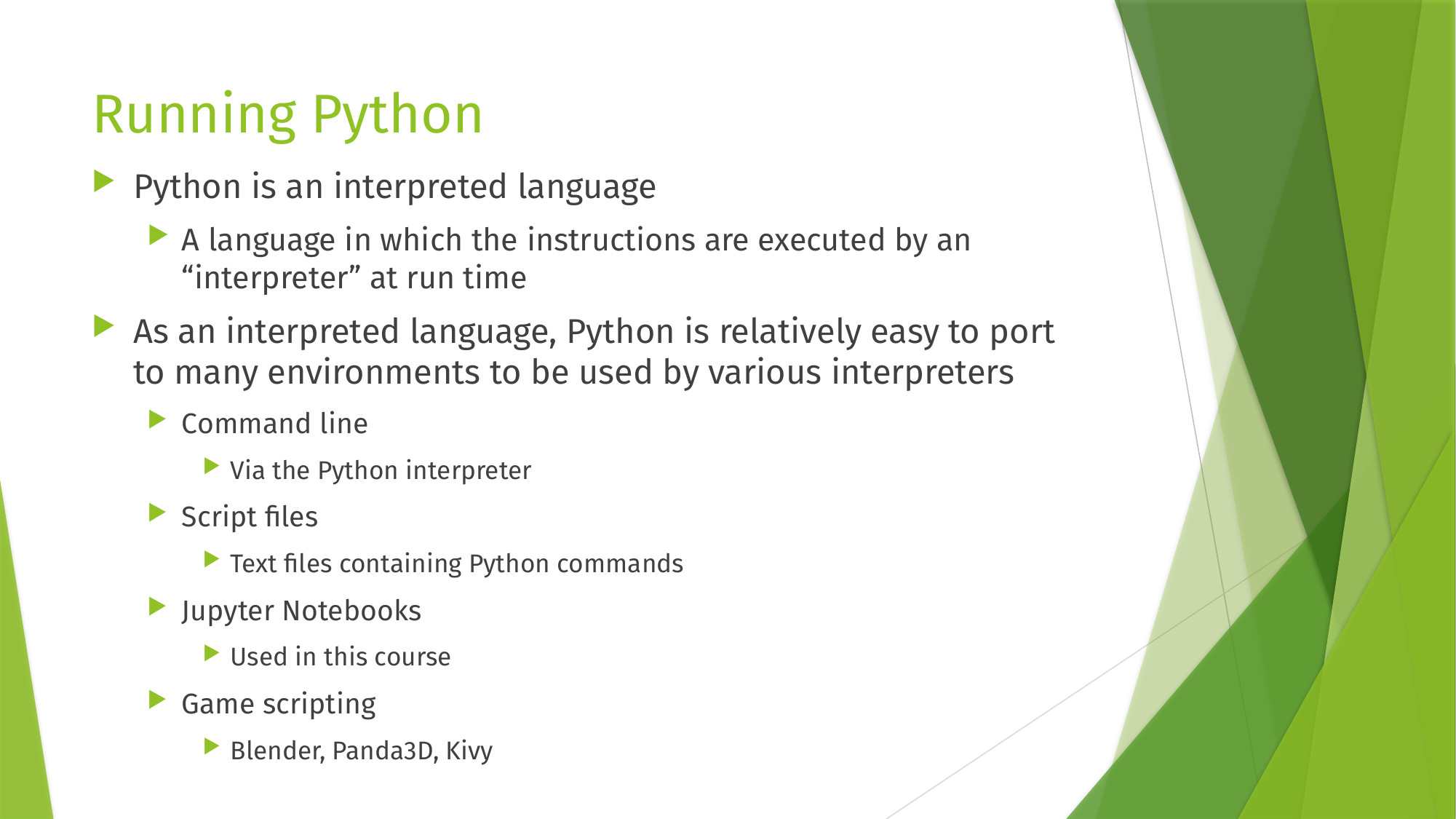

# Running Python
Python is an interpreted language
A language in which the instructions are executed by an “interpreter” at run time
As an interpreted language, Python is relatively easy to port to many environments to be used by various interpreters
Command line
Via the Python interpreter
Script files
Text files containing Python commands
Jupyter Notebooks
Used in this course
Game scripting
Blender, Panda3D, Kivy